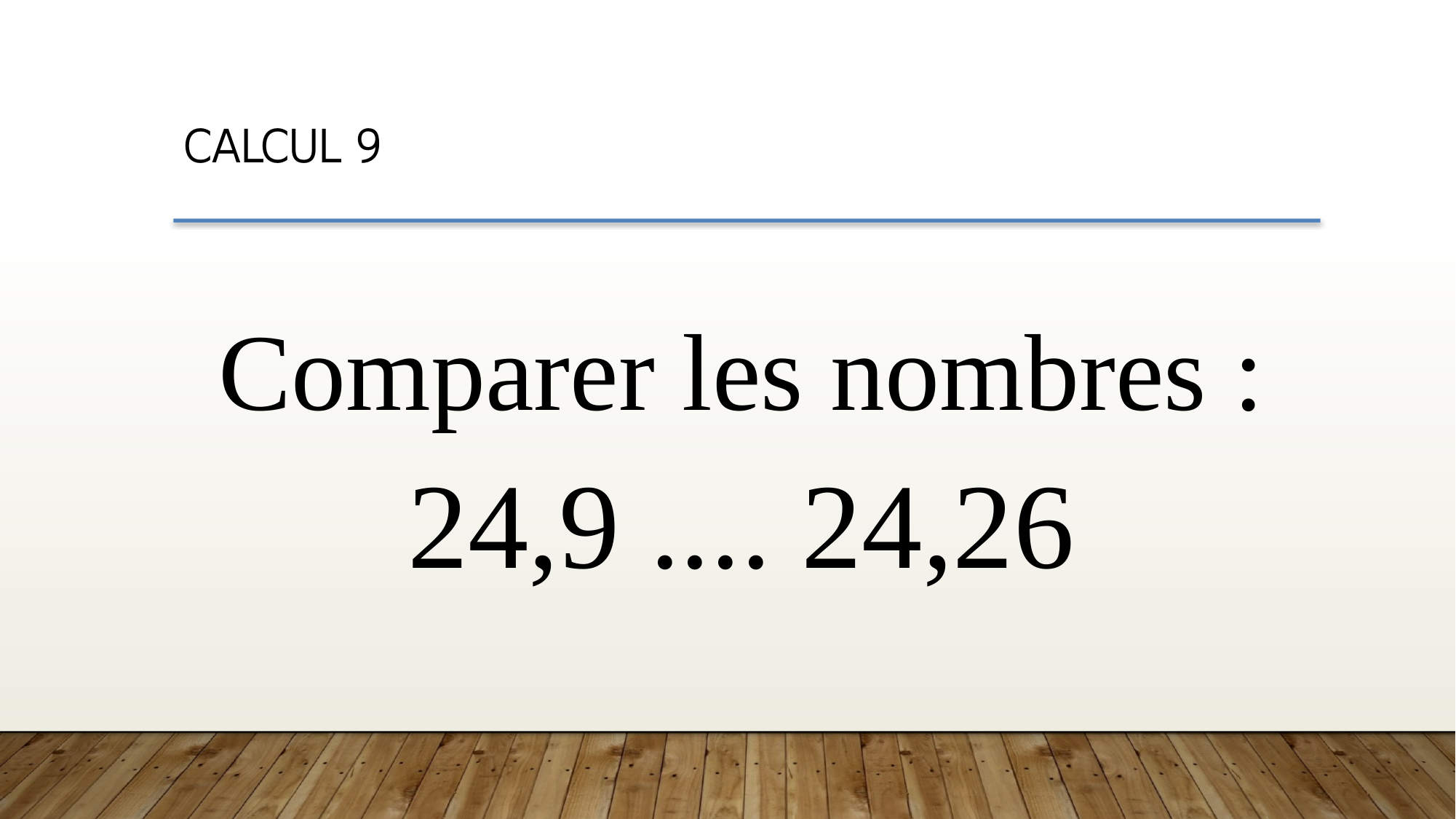

CALCUL 9
Comparer les nombres :
24,9 .... 24,26